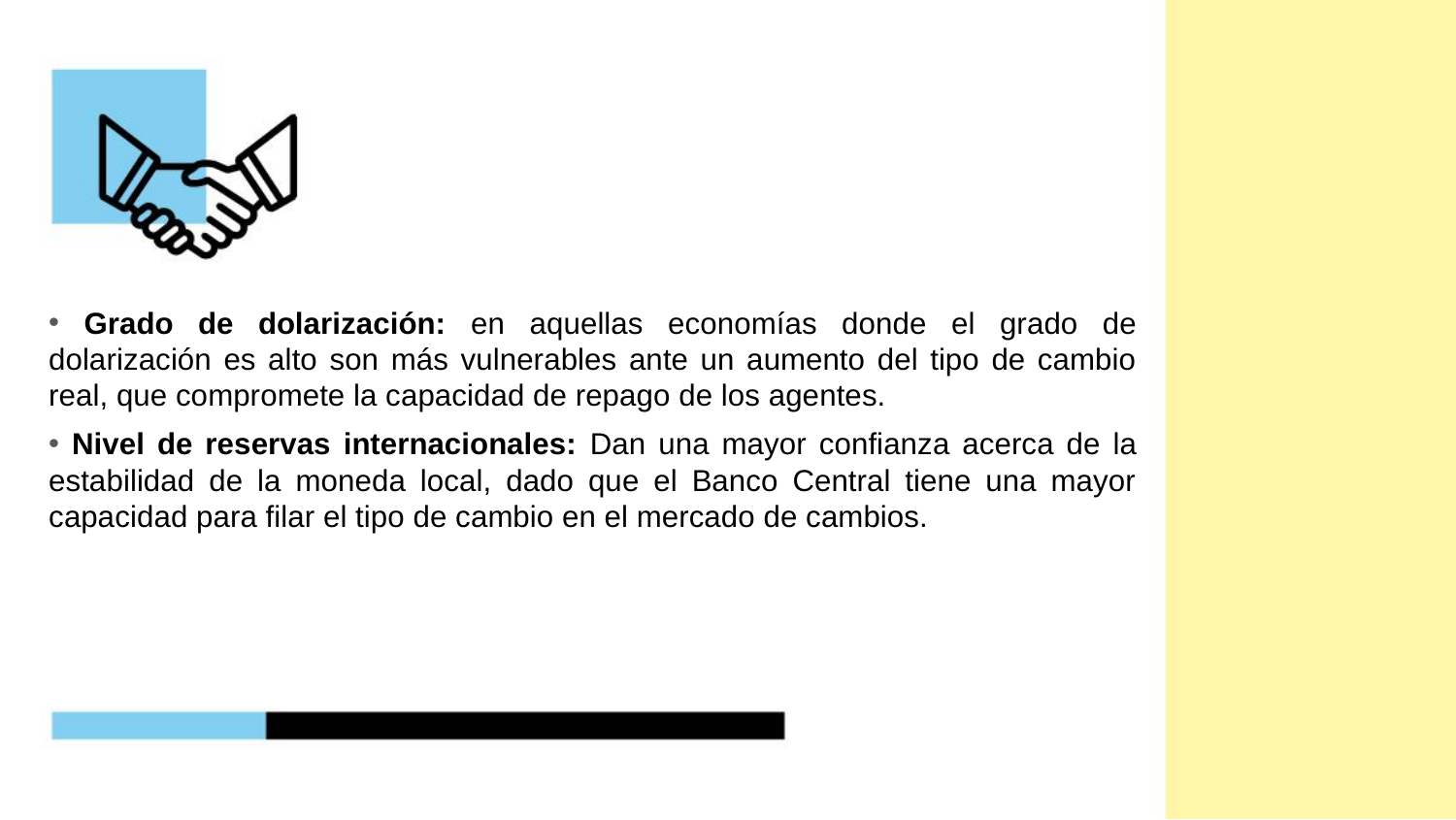

Grado de dolarización: en aquellas economías donde el grado de dolarización es alto son más vulnerables ante un aumento del tipo de cambio real, que compromete la capacidad de repago de los agentes.
 Nivel de reservas internacionales: Dan una mayor confianza acerca de la estabilidad de la moneda local, dado que el Banco Central tiene una mayor capacidad para filar el tipo de cambio en el mercado de cambios.